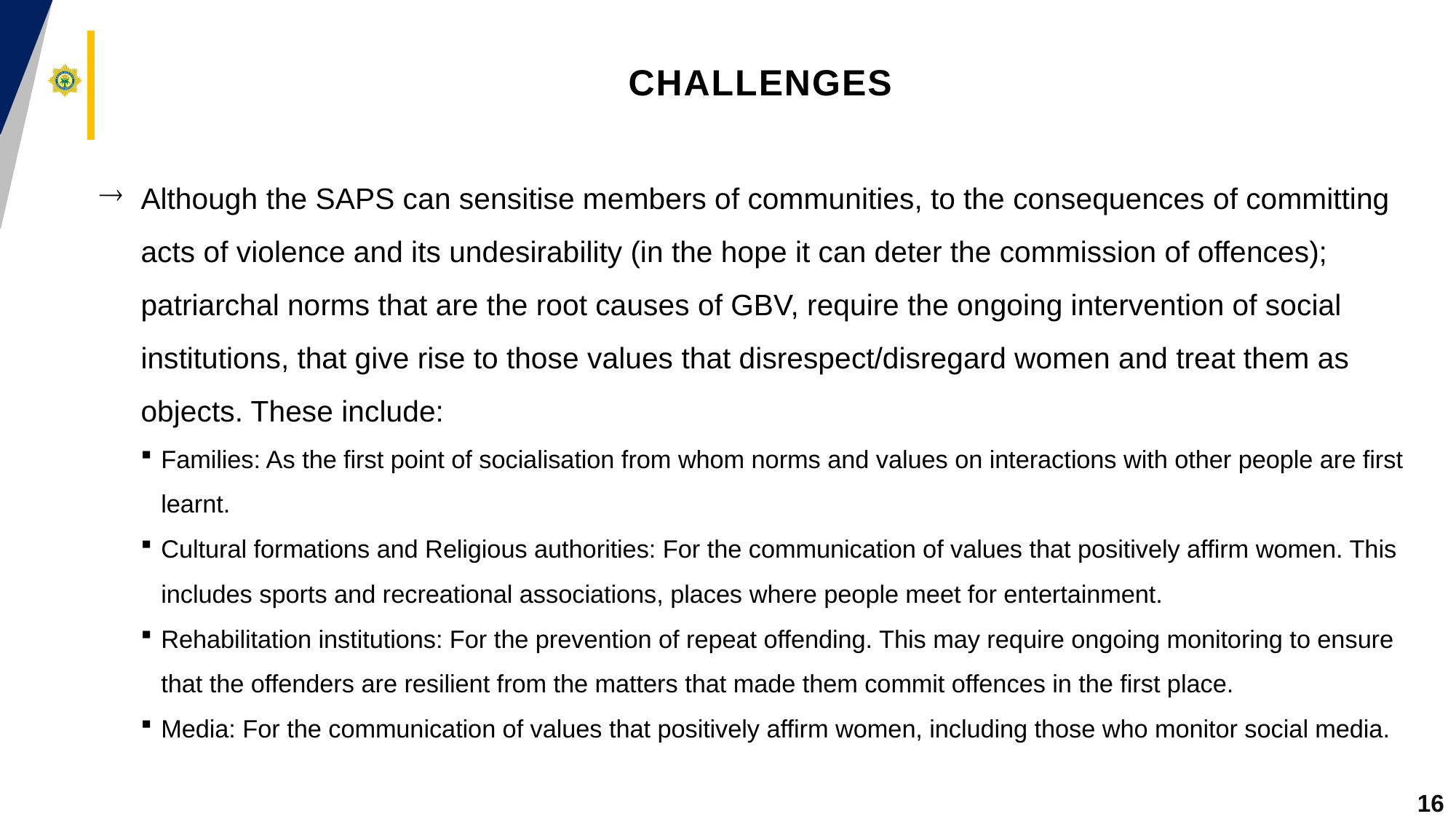

# Challenges
Although the SAPS can sensitise members of communities, to the consequences of committing acts of violence and its undesirability (in the hope it can deter the commission of offences); patriarchal norms that are the root causes of GBV, require the ongoing intervention of social institutions, that give rise to those values that disrespect/disregard women and treat them as objects. These include:
Families: As the first point of socialisation from whom norms and values on interactions with other people are first learnt.
Cultural formations and Religious authorities: For the communication of values that positively affirm women. This includes sports and recreational associations, places where people meet for entertainment.
Rehabilitation institutions: For the prevention of repeat offending. This may require ongoing monitoring to ensure that the offenders are resilient from the matters that made them commit offences in the first place.
Media: For the communication of values that positively affirm women, including those who monitor social media.
16